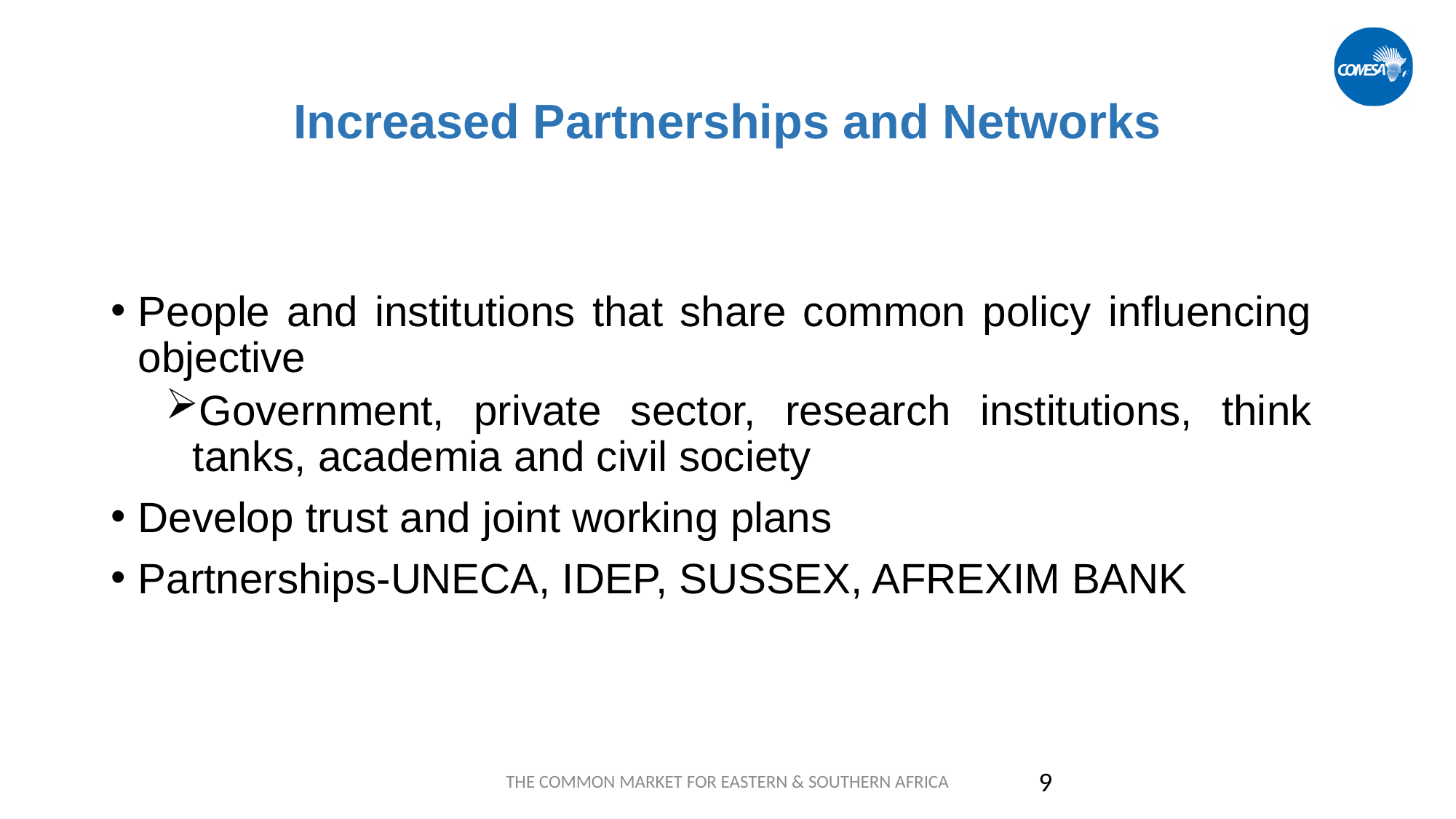

# Increased Partnerships and Networks

People and institutions that share common policy influencing objective
Government, private sector, research institutions, think tanks, academia and civil society
Develop trust and joint working plans
Partnerships-UNECA, IDEP, SUSSEX, AFREXIM BANK

THE COMMON MARKET FOR EASTERN & SOUTHERN AFRICA
9